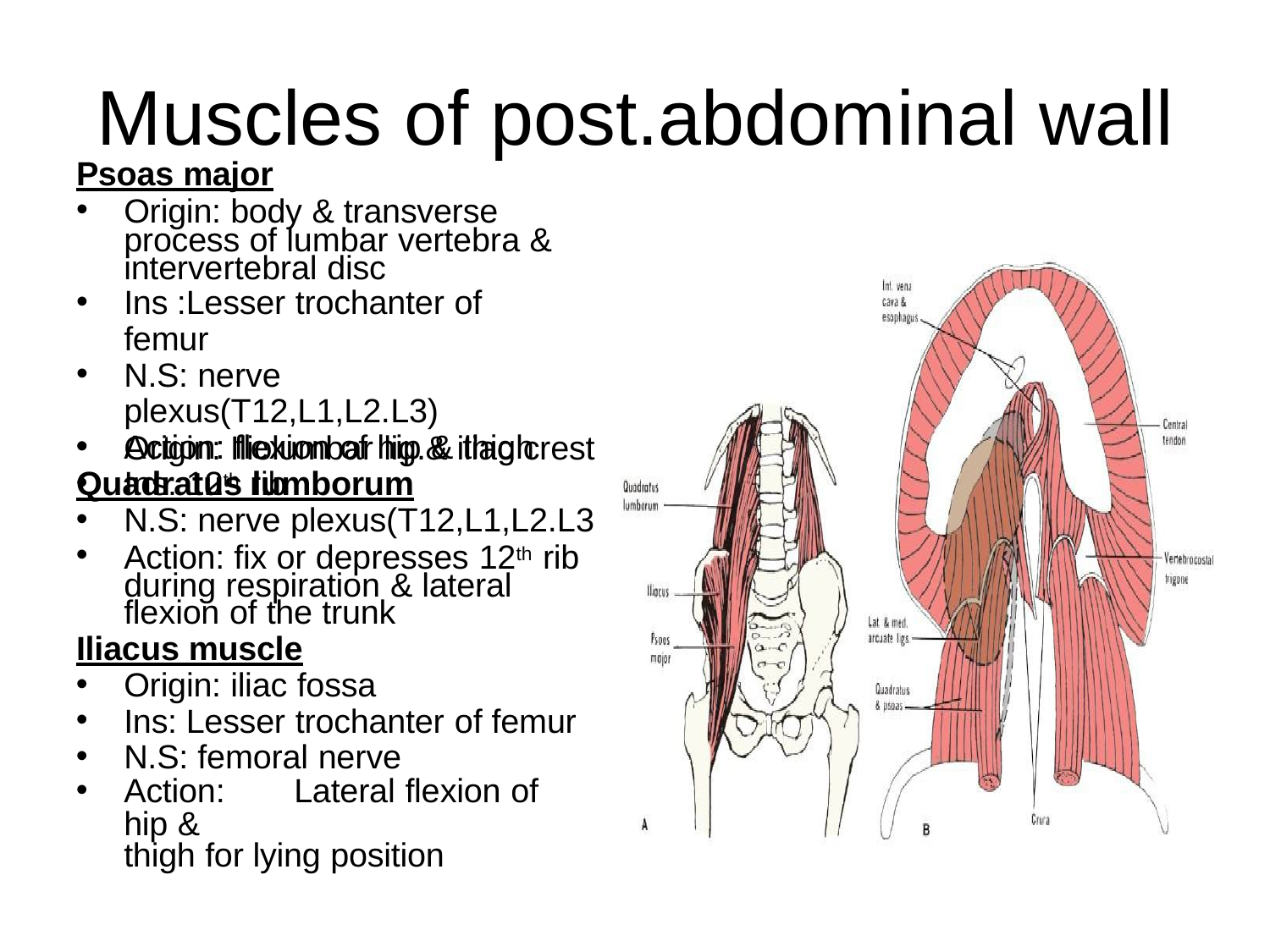

# Muscles of post.abdominal wall
Psoas major
Origin: body & transverse process of lumbar vertebra & intervertebral disc
Ins :Lesser trochanter of femur
N.S: nerve plexus(T12,L1,L2.L3)
Action: flexion of hip & thigh
Quadratus lumborum

Origin: Iliolumbar lig.& iliac crest
Ins: 12th  rib
N.S: nerve plexus(T12,L1,L2.L3
Action: fix or depresses 12th  rib during respiration & lateral
flexion of the trunk
Iliacus muscle
Origin: iliac fossa
Ins: Lesser trochanter of femur
N.S: femoral nerve
Action:	Lateral flexion of hip &
thigh for lying position